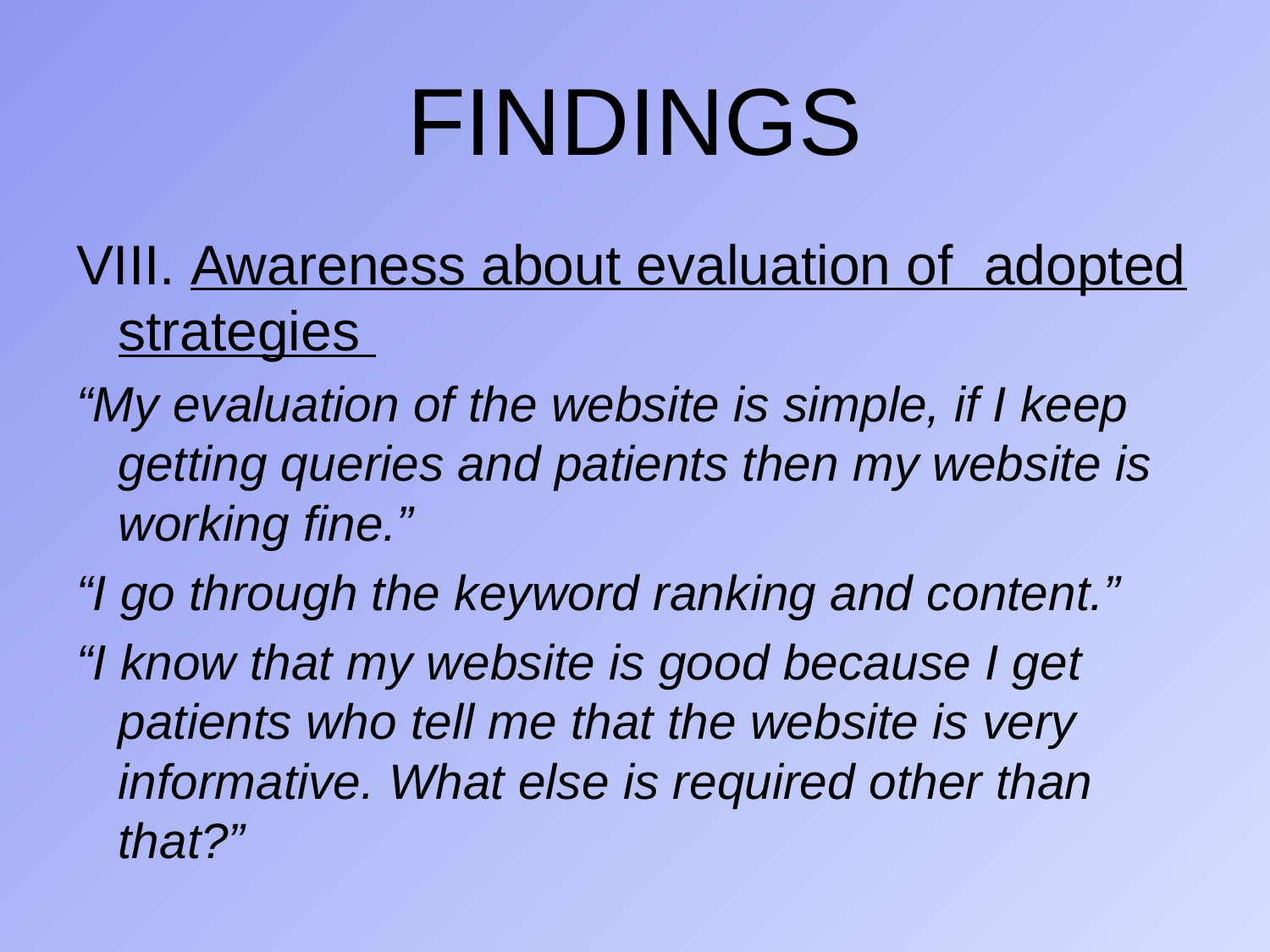

# FINDINGS
VIII. Awareness about evaluation of  adopted strategies
“My evaluation of the website is simple, if I keep getting queries and patients then my website is working fine.”
“I go through the keyword ranking and content.”
“I know that my website is good because I get patients who tell me that the website is very informative. What else is required other than that?”